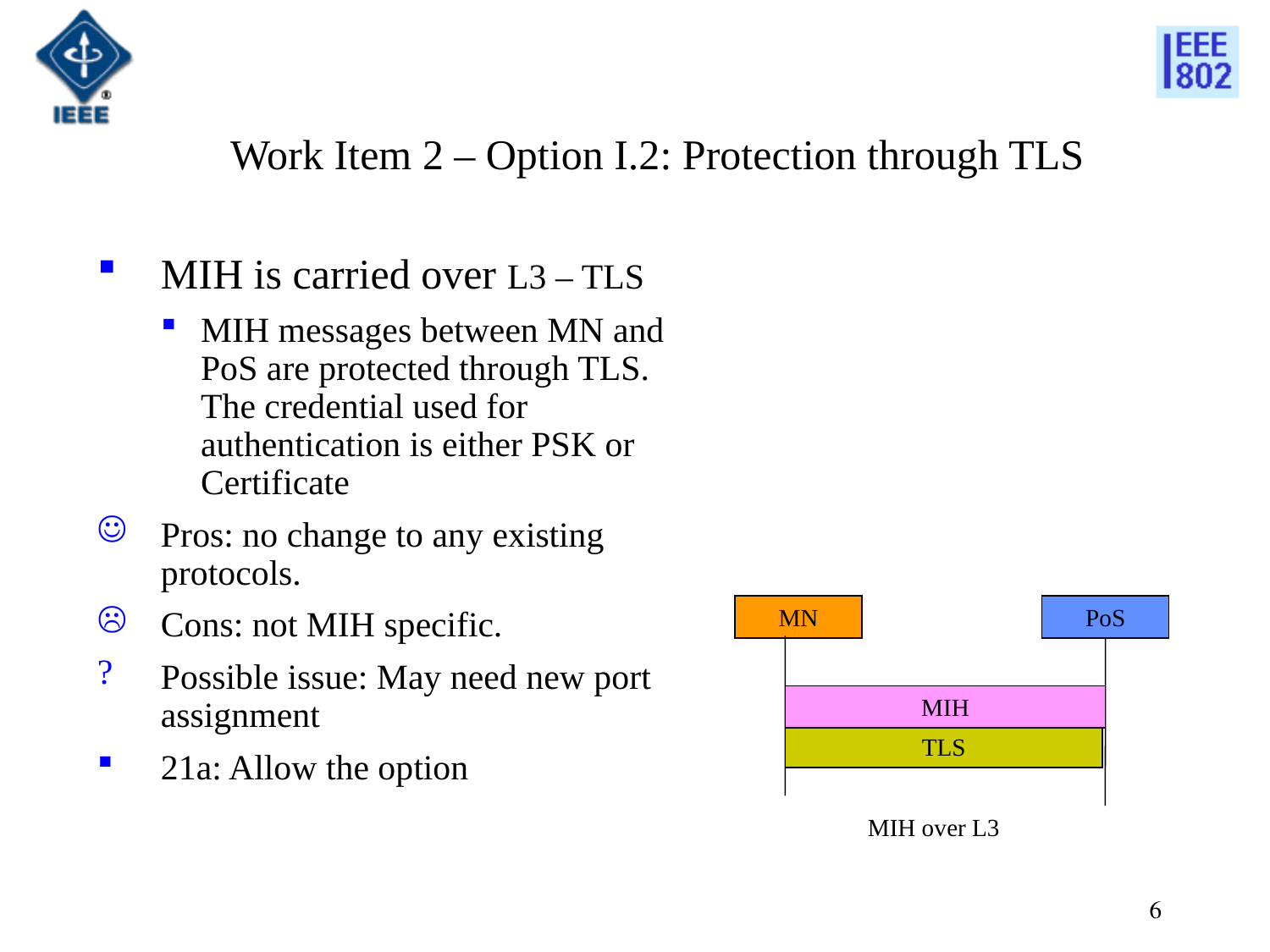

Work Item 2 – Option I.2: Protection through TLS
MIH is carried over L3 – TLS
MIH messages between MN and PoS are protected through TLS. The credential used for authentication is either PSK or Certificate
Pros: no change to any existing protocols.
Cons: not MIH specific.
Possible issue: May need new port assignment
21a: Allow the option
MN
PoS

MIH
TLS
MIH over L3
6